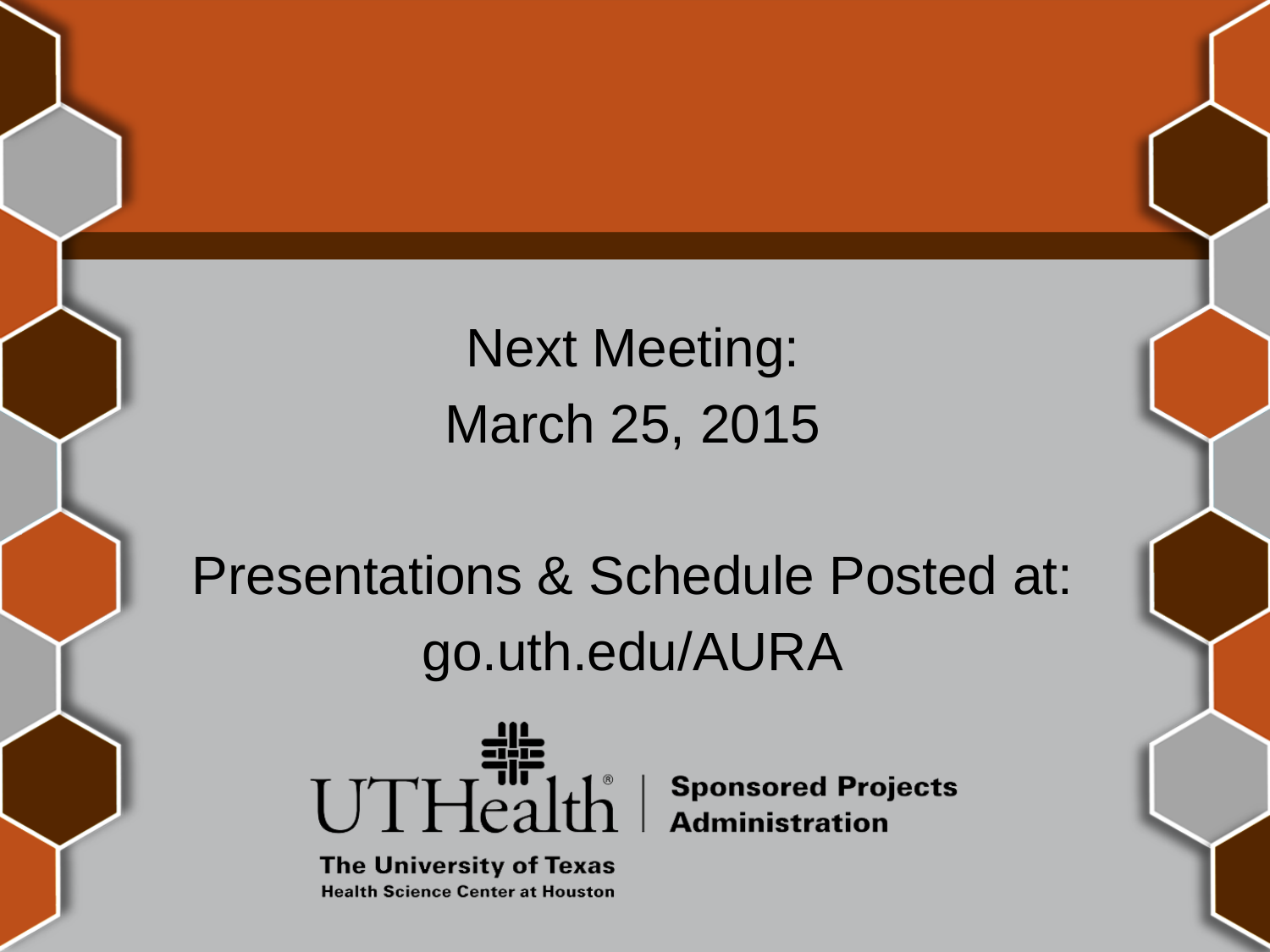

Next Meeting:
March 25, 2015

Presentations & Schedule Posted at:
go.uth.edu/AURA